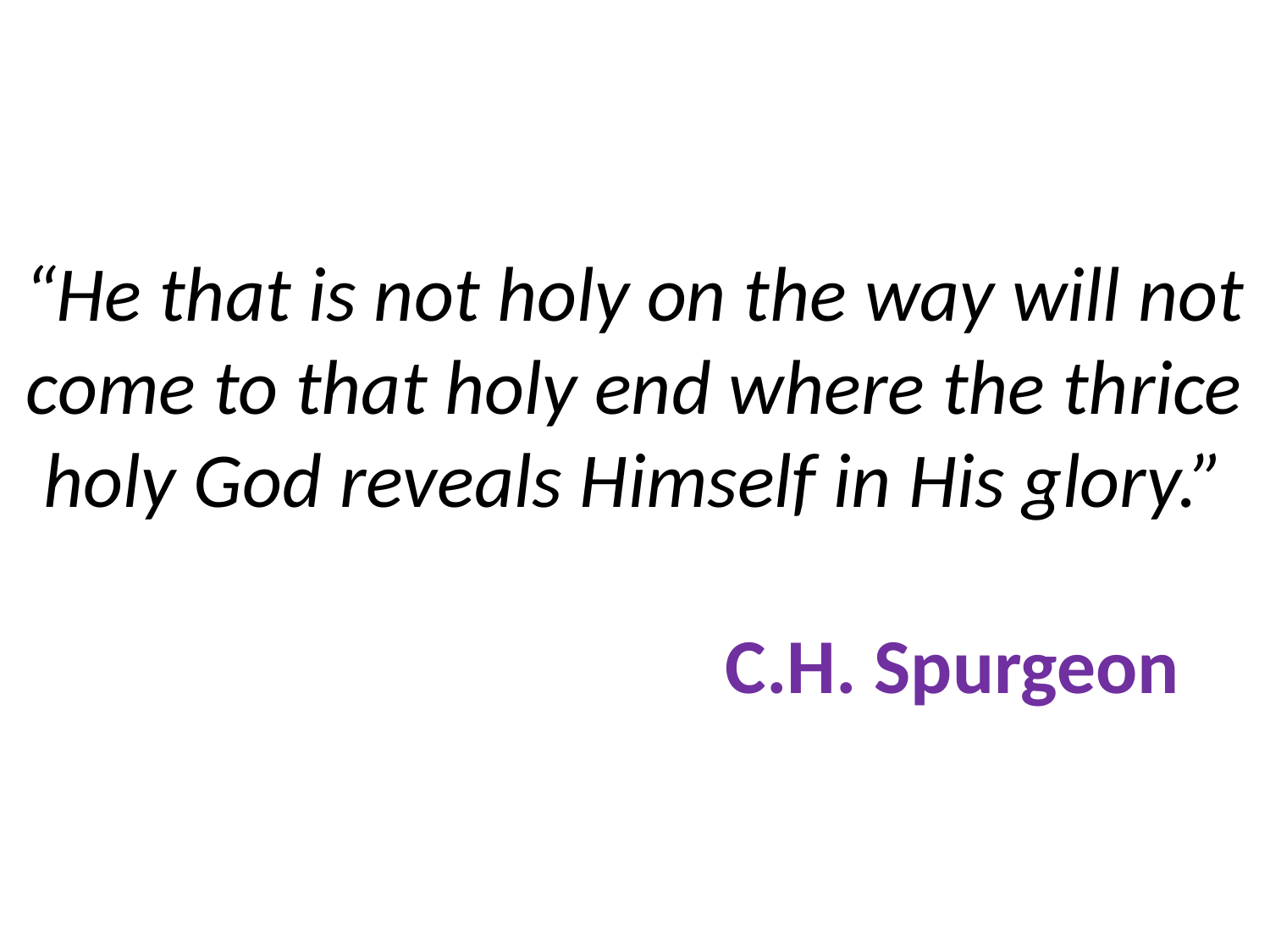

# “He that is not holy on the way will not come to that holy end where the thrice holy God reveals Himself in His glory.” C.H. Spurgeon